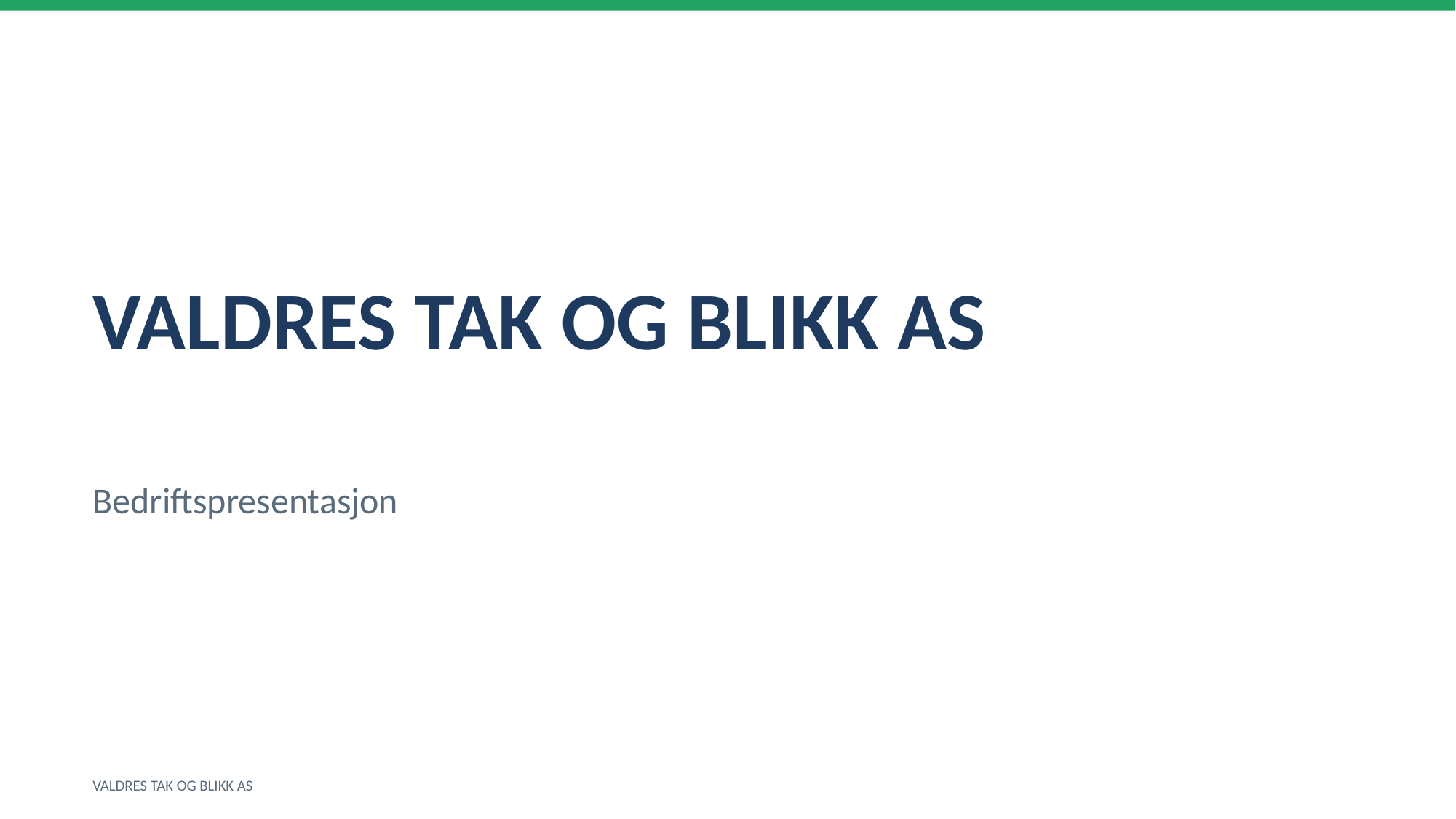

VALDRES TAK OG BLIKK AS
Bedriftspresentasjon
VALDRES TAK OG BLIKK AS